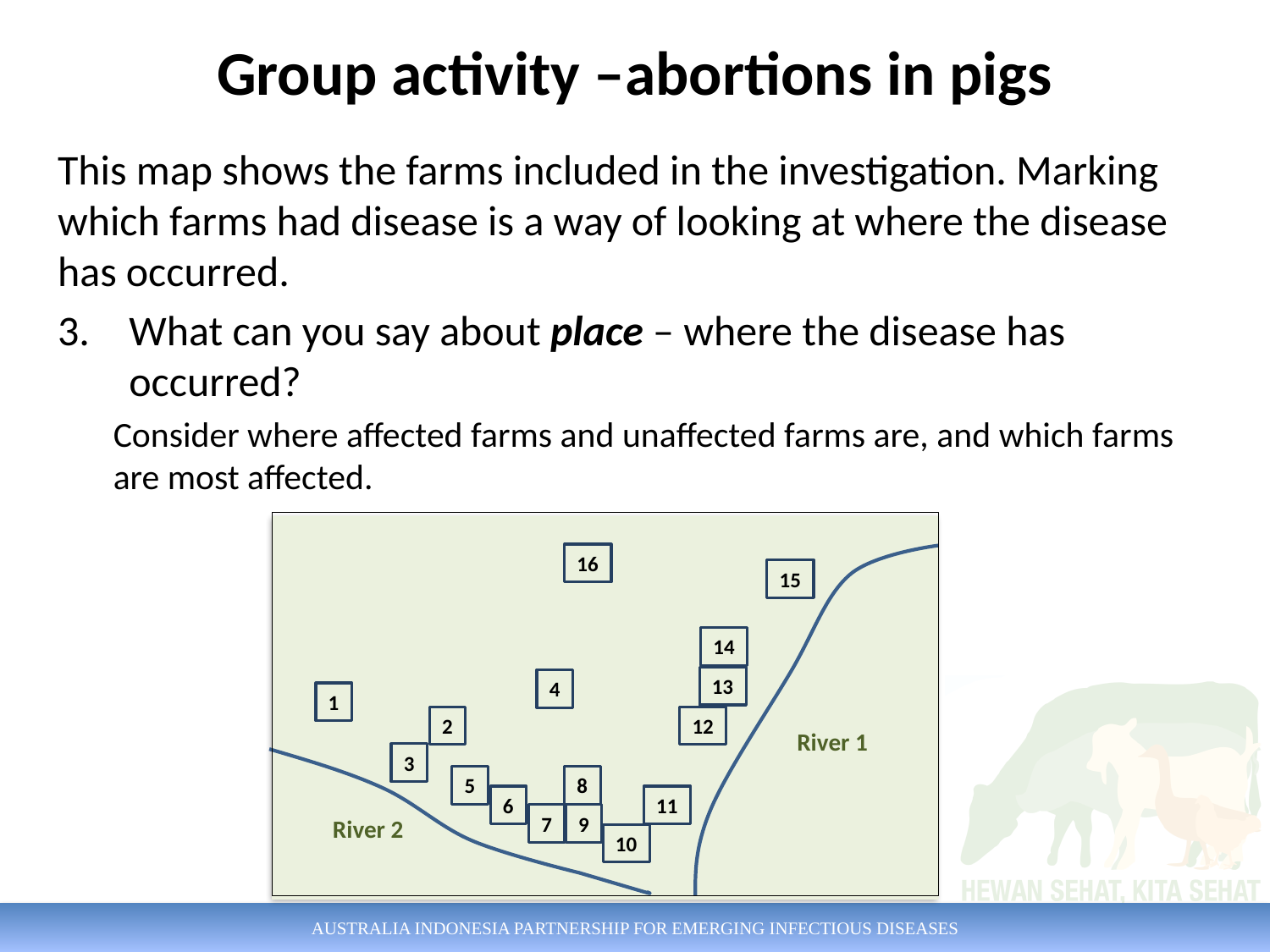

# Group activity –abortions in pigs
This map shows the farms included in the investigation. Marking which farms had disease is a way of looking at where the disease has occurred.
What can you say about place – where the disease has occurred?
Consider where affected farms and unaffected farms are, and which farms are most affected.

16

15
14
13
4
1
2
12
3

5
8
6
11
7
9
10
River 1
River 2